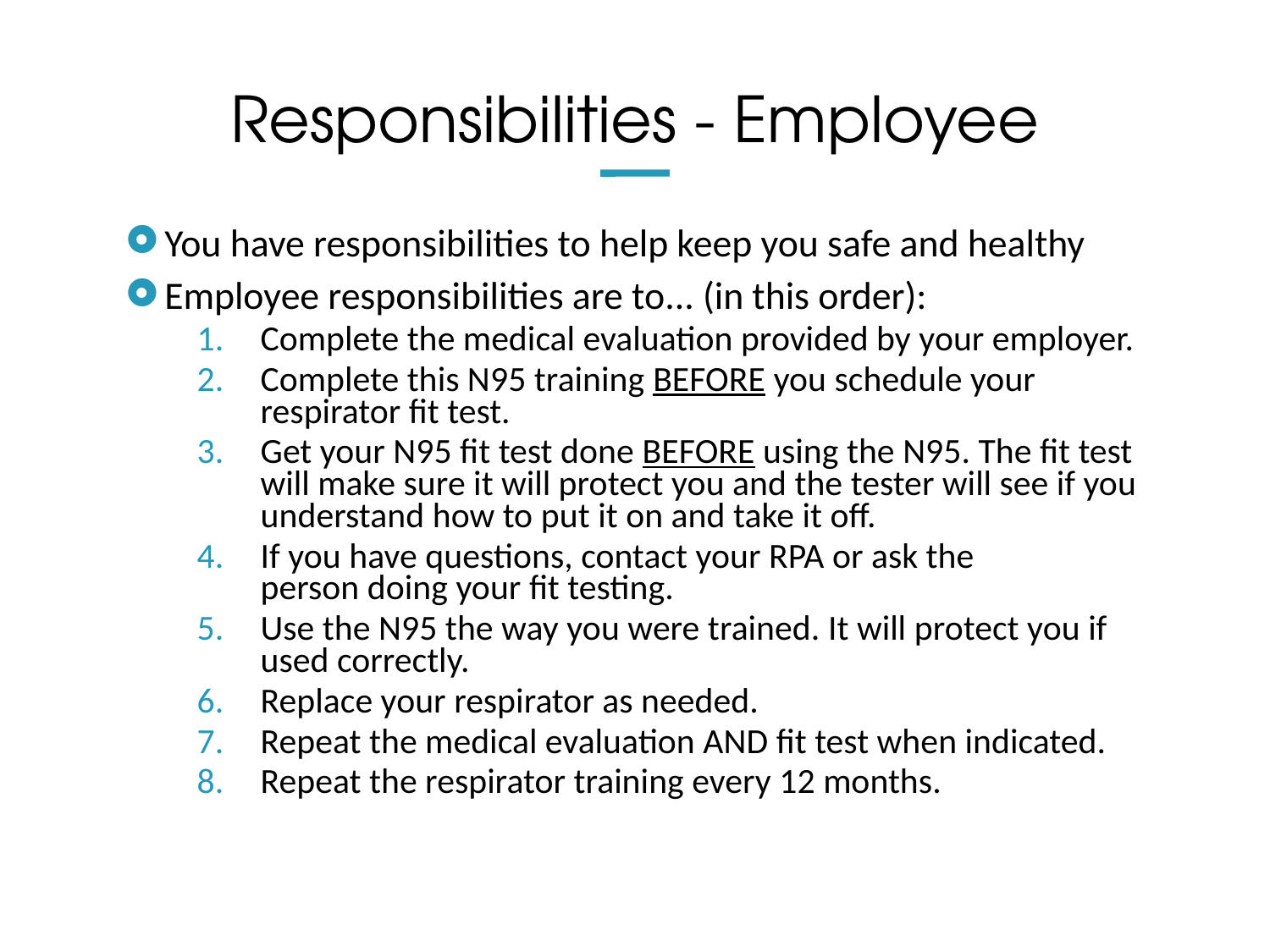

# Responsibilities - Employee
You have responsibilities to help keep you safe and healthy
Employee responsibilities are to... (in this order):
Complete the medical evaluation provided by your employer.
Complete this N95 training BEFORE you schedule your respirator fit test.
Get your N95 fit test done BEFORE using the N95. The fit test will make sure it will protect you and the tester will see if you understand how to put it on and take it off.
If you have questions, contact your RPA or ask the person doing your fit testing.
Use the N95 the way you were trained. It will protect you if used correctly.
Replace your respirator as needed.
Repeat the medical evaluation AND fit test when indicated.
Repeat the respirator training every 12 months.